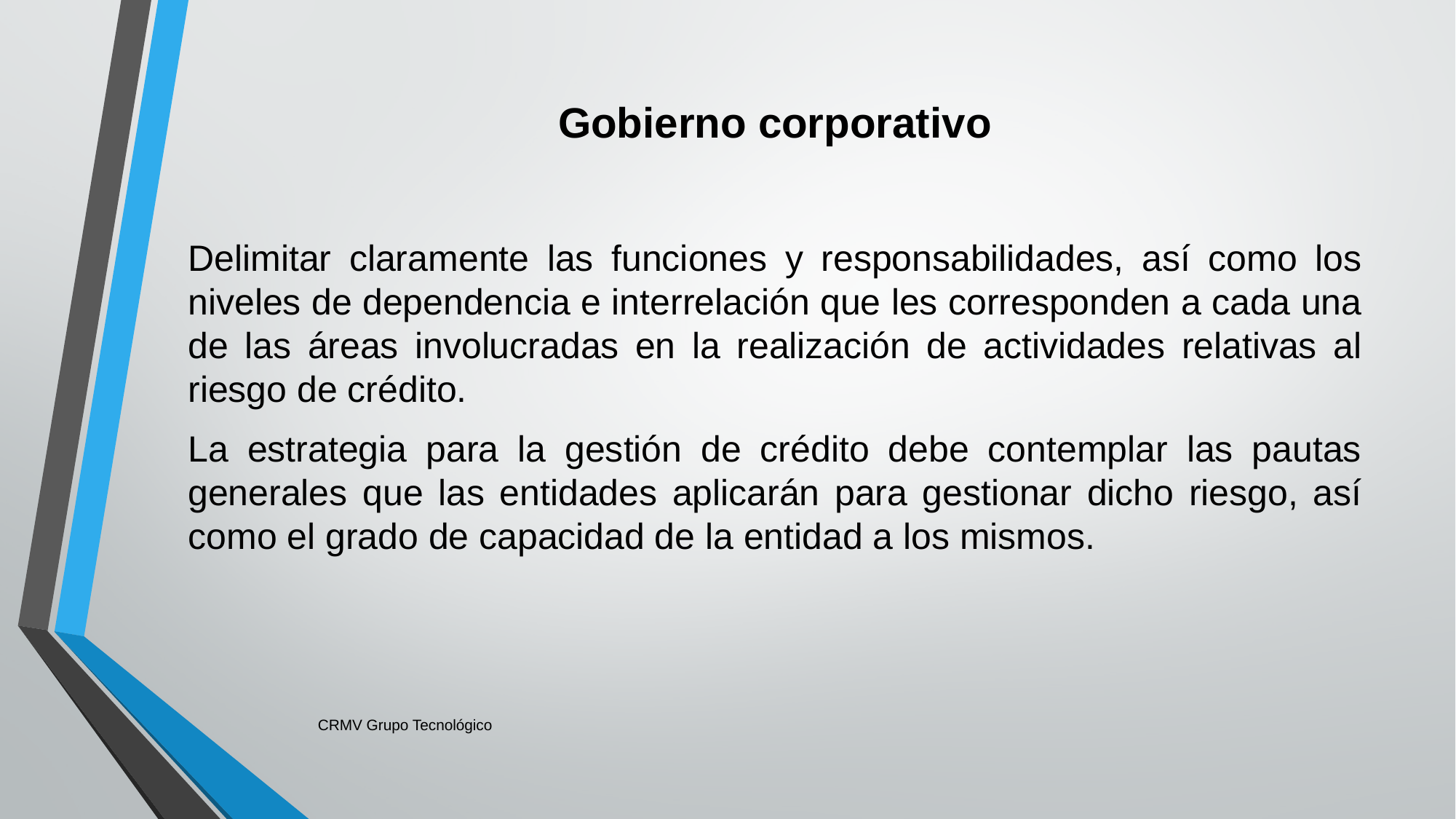

# Gobierno corporativo
Delimitar claramente las funciones y responsabilidades, así como los niveles de dependencia e interrelación que les corresponden a cada una de las áreas involucradas en la realización de actividades relativas al riesgo de crédito.
La estrategia para la gestión de crédito debe contemplar las pautas generales que las entidades aplicarán para gestionar dicho riesgo, así como el grado de capacidad de la entidad a los mismos.

CRMV Grupo Tecnológico